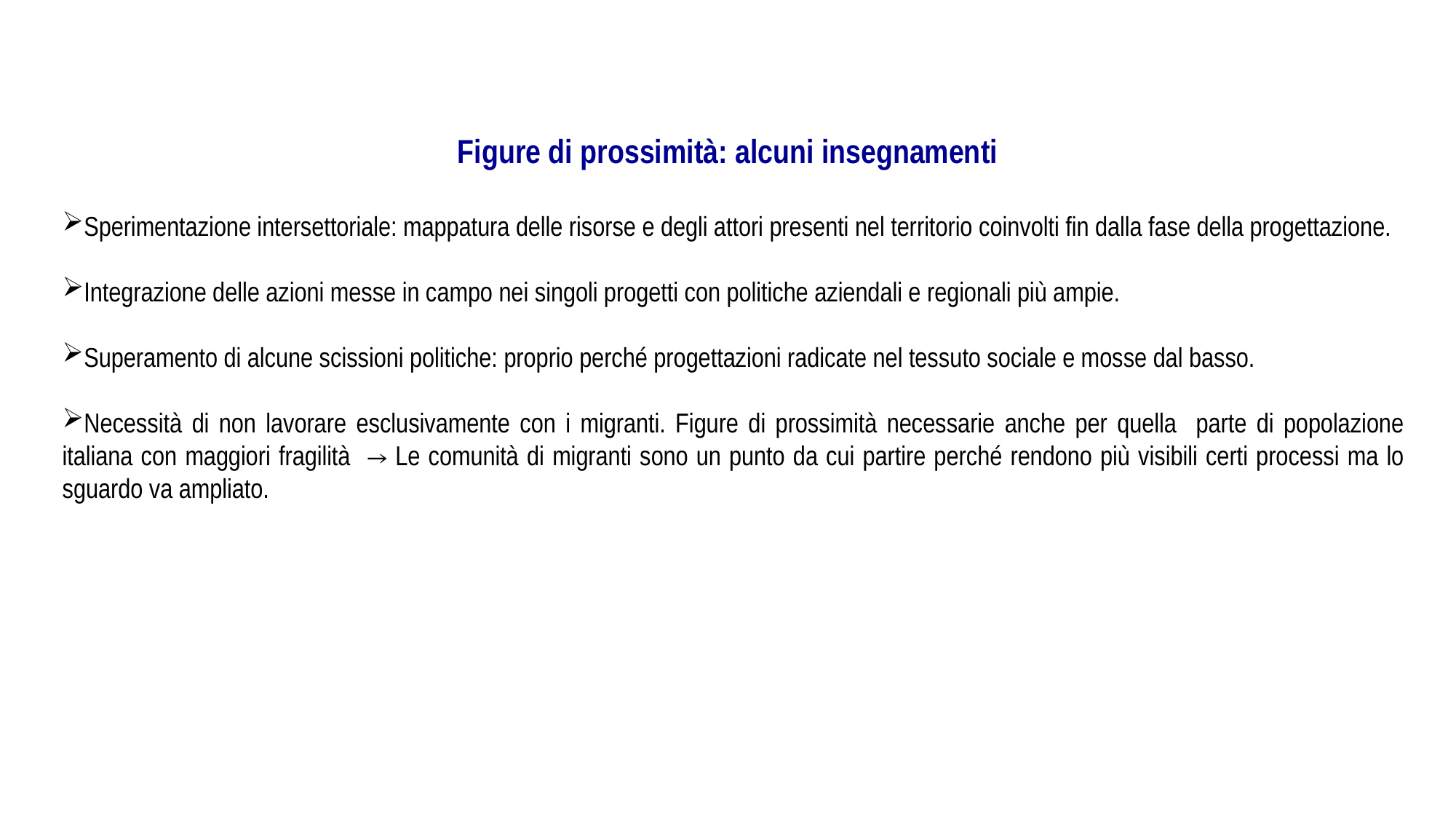

Figure di prossimità: alcuni insegnamenti
Sperimentazione intersettoriale: mappatura delle risorse e degli attori presenti nel territorio coinvolti fin dalla fase della progettazione.

Integrazione delle azioni messe in campo nei singoli progetti con politiche aziendali e regionali più ampie.

Superamento di alcune scissioni politiche: proprio perché progettazioni radicate nel tessuto sociale e mosse dal basso.

Necessità di non lavorare esclusivamente con i migranti. Figure di prossimità necessarie anche per quella  parte di popolazione italiana con maggiori fragilità  → Le comunità di migranti sono un punto da cui partire perché rendono più visibili certi processi ma lo sguardo va ampliato.